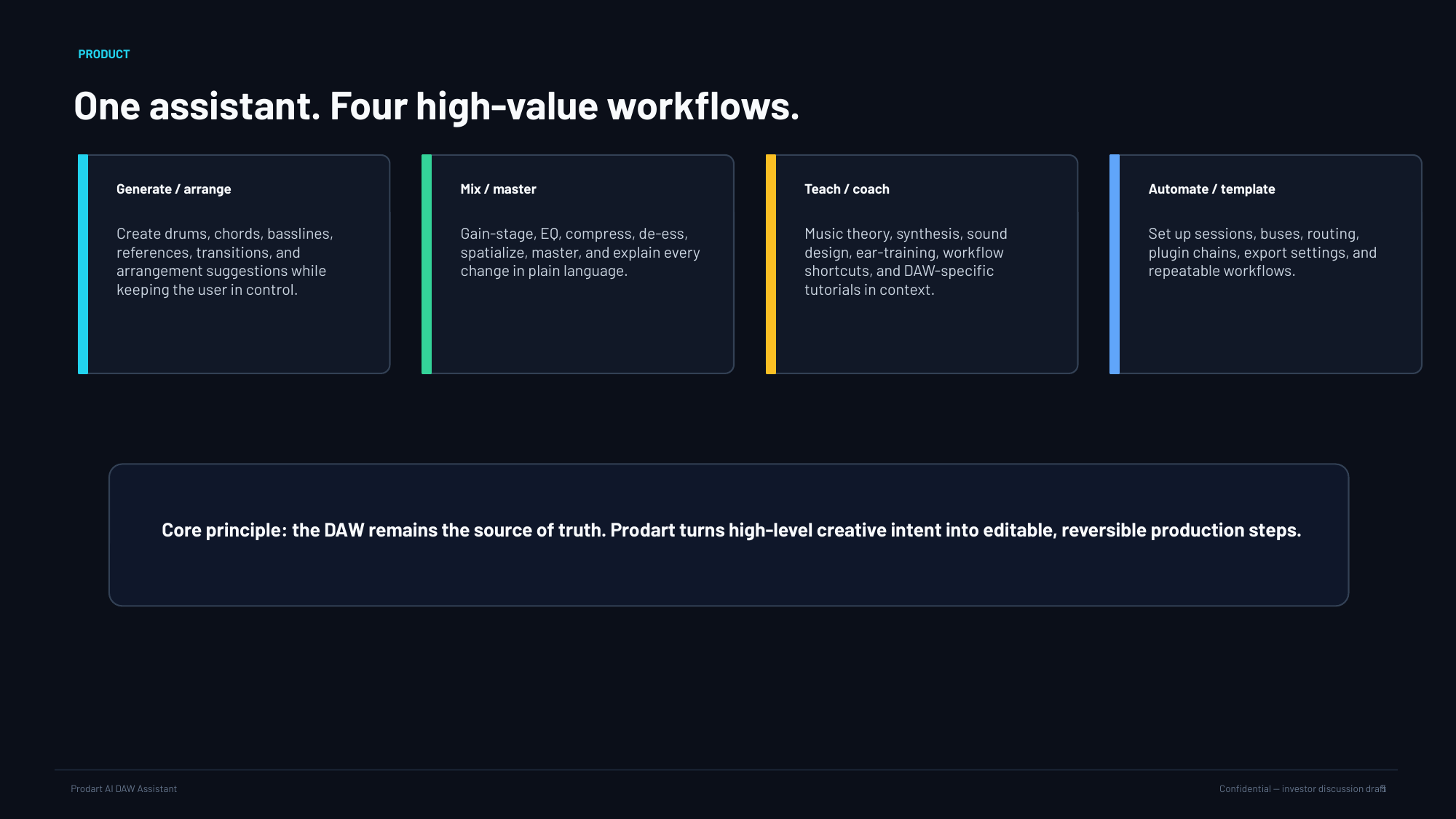

PRODUCT
One assistant. Four high-value workflows.

Generate / arrange
Mix / master
Teach / coach
Automate / template
Create drums, chords, basslines, references, transitions, and arrangement suggestions while keeping the user in control.
Gain-stage, EQ, compress, de-ess, spatialize, master, and explain every change in plain language.
Music theory, synthesis, sound design, ear-training, workflow shortcuts, and DAW-specific tutorials in context.
Set up sessions, buses, routing, plugin chains, export settings, and repeatable workflows.

Core principle: the DAW remains the source of truth. Prodart turns high-level creative intent into editable, reversible production steps.
5